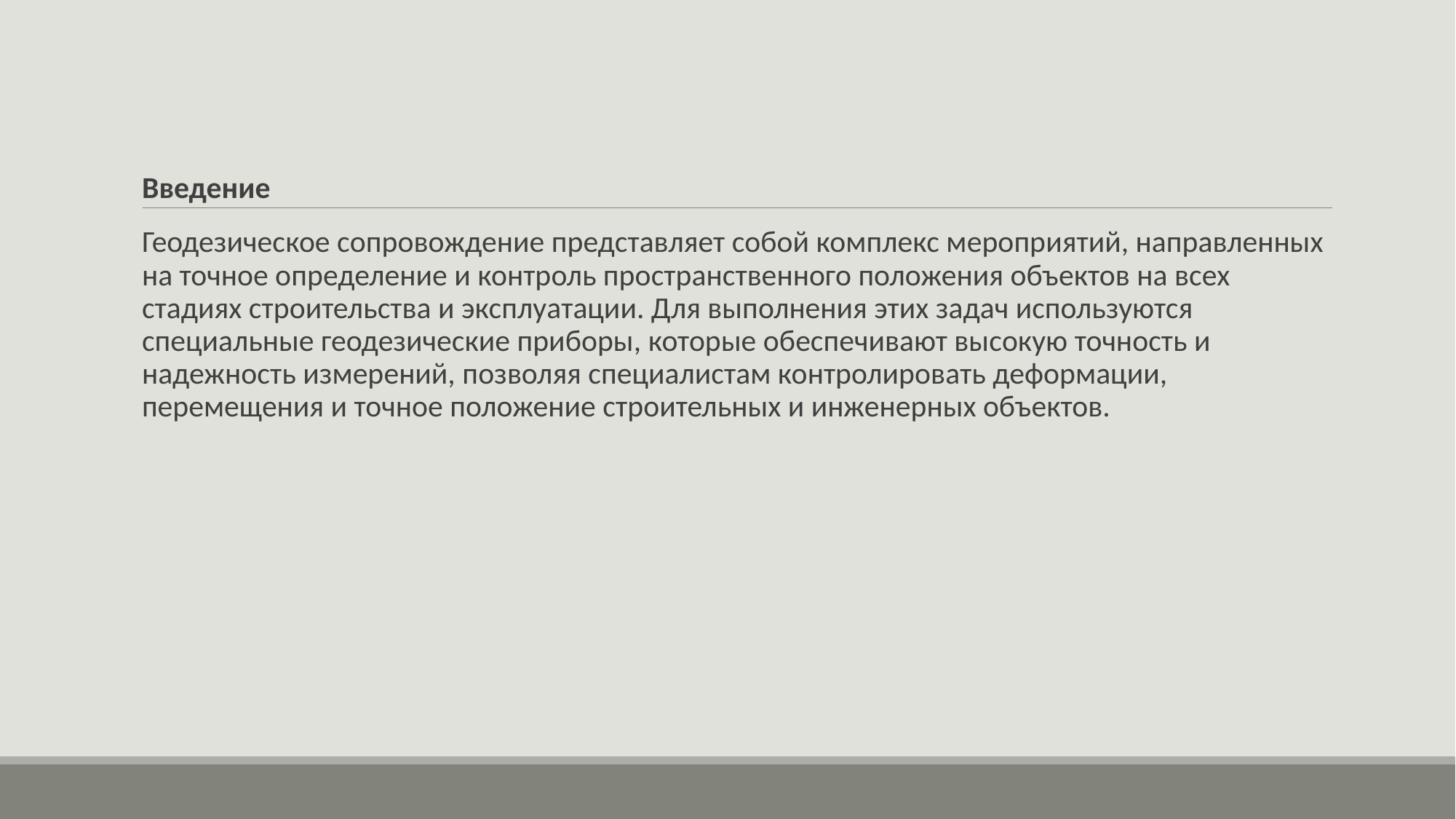

Введение
Геодезическое сопровождение представляет собой комплекс мероприятий, направленных на точное определение и контроль пространственного положения объектов на всех стадиях строительства и эксплуатации. Для выполнения этих задач используются специальные геодезические приборы, которые обеспечивают высокую точность и надежность измерений, позволяя специалистам контролировать деформации, перемещения и точное положение строительных и инженерных объектов.